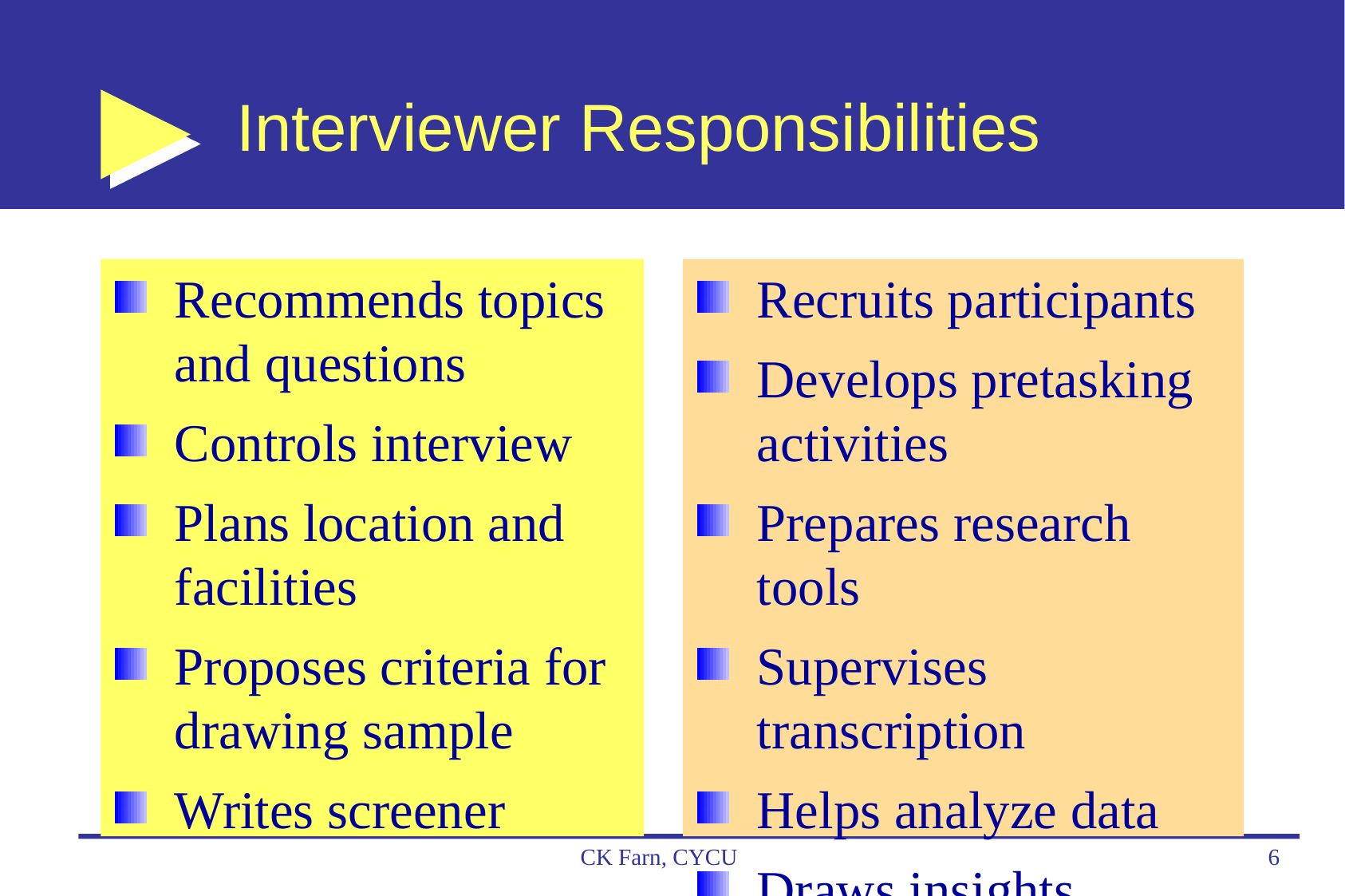

# Interviewer Responsibilities
Recommends topics and questions
Controls interview
Plans location and facilities
Proposes criteria for drawing sample
Writes screener
Recruits participants
Develops pretasking activities
Prepares research tools
Supervises transcription
Helps analyze data
Draws insights
Writes report
CK Farn, CYCU
6